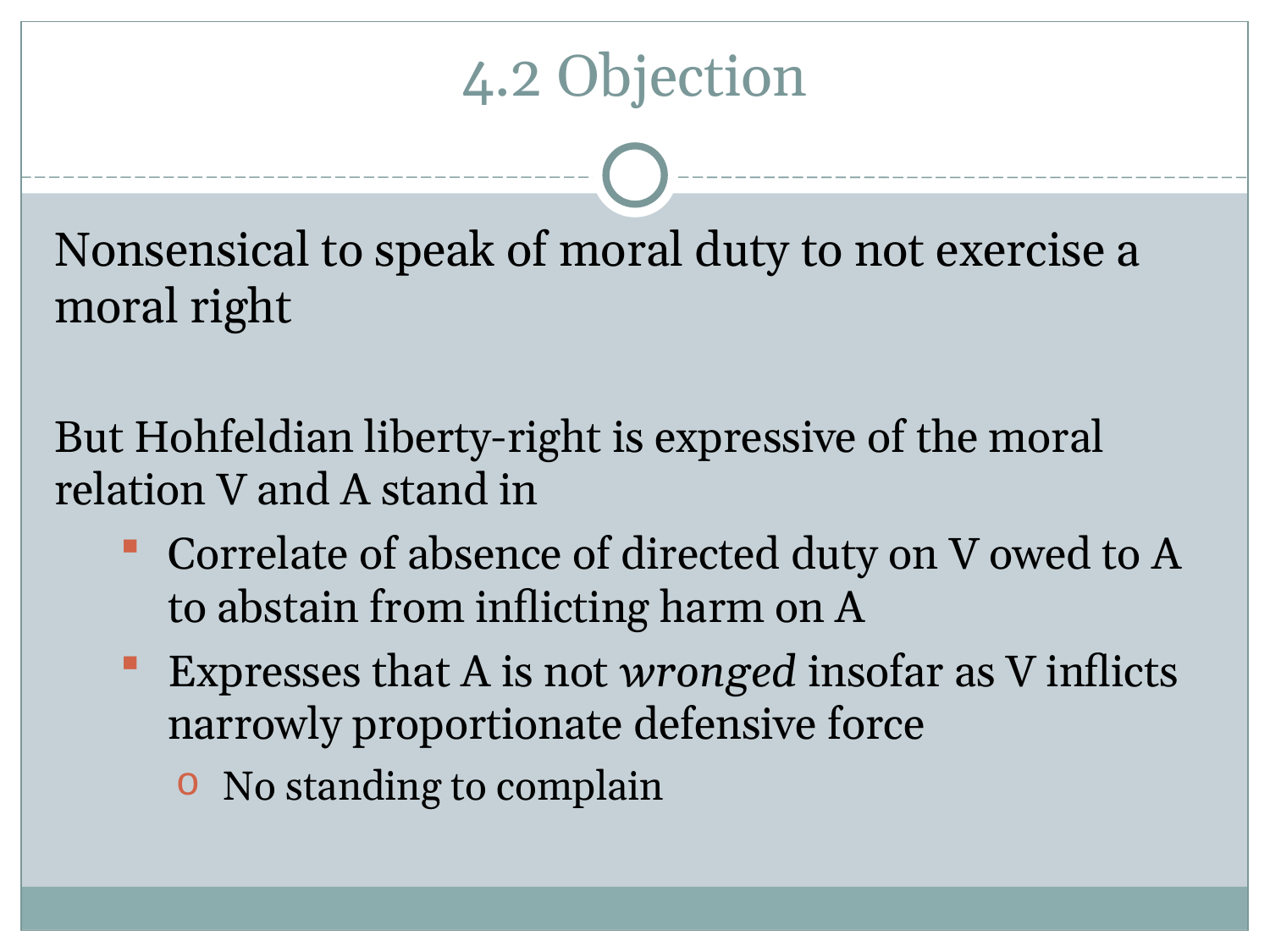

4.2 Objection
Nonsensical to speak of moral duty to not exercise a moral right

But Hohfeldian liberty-right is expressive of the moral relation V and A stand in
Correlate of absence of directed duty on V owed to A to abstain from inflicting harm on A
Expresses that A is not wronged insofar as V inflicts narrowly proportionate defensive force
No standing to complain